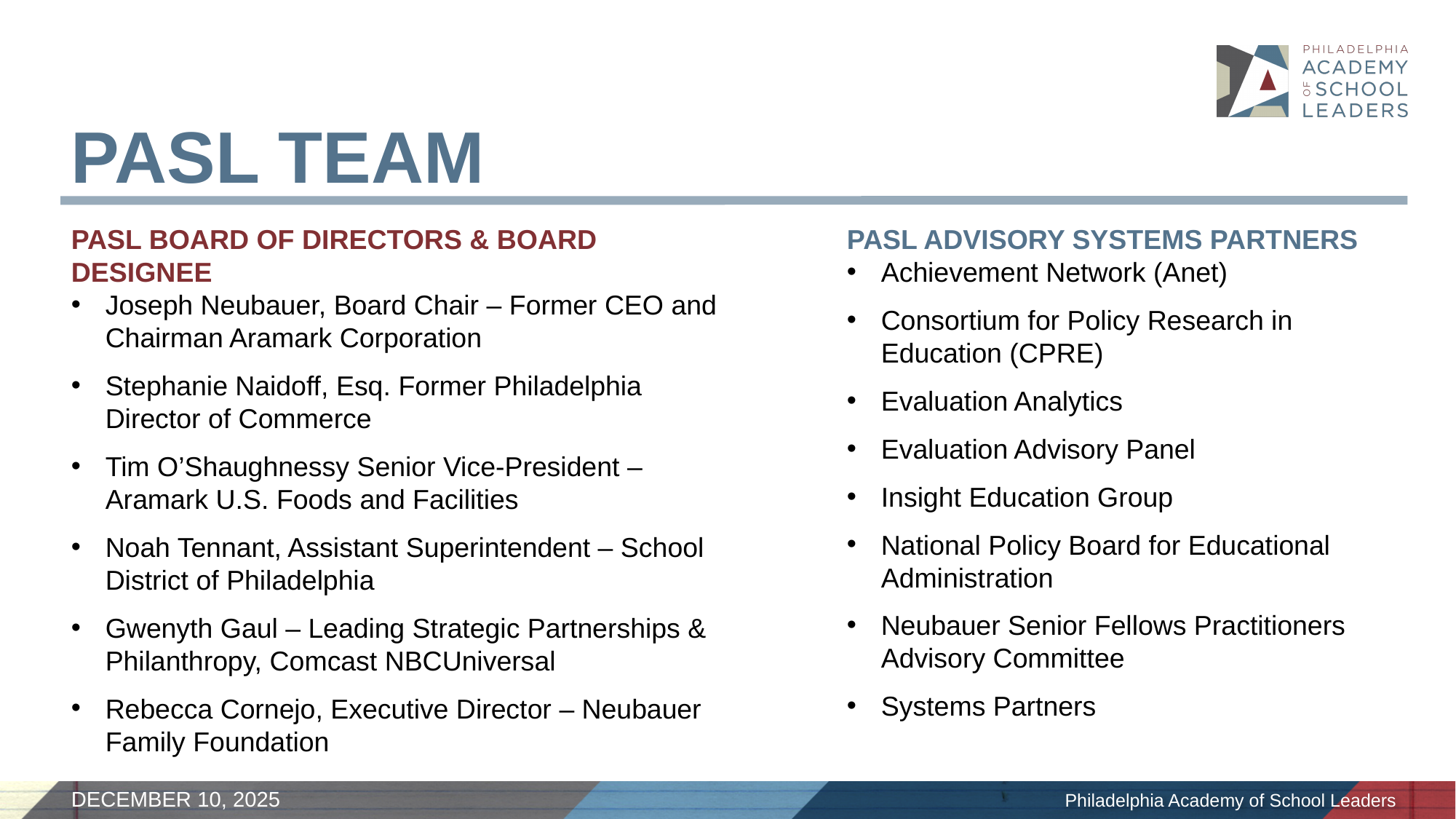

PASL TEAM
PASL BOARD OF DIRECTORS & BOARD DESIGNEE
Joseph Neubauer, Board Chair – Former CEO and Chairman Aramark Corporation
Stephanie Naidoff, Esq. Former Philadelphia Director of Commerce
Tim O’Shaughnessy Senior Vice-President – Aramark U.S. Foods and Facilities
Noah Tennant, Assistant Superintendent – School District of Philadelphia
Gwenyth Gaul – Leading Strategic Partnerships & Philanthropy, Comcast NBCUniversal
Rebecca Cornejo, Executive Director – Neubauer Family Foundation

PASL ADVISORY SYSTEMS PARTNERS
Achievement Network (Anet)
Consortium for Policy Research in Education (CPRE)
Evaluation Analytics
Evaluation Advisory Panel
Insight Education Group
National Policy Board for Educational Administration
Neubauer Senior Fellows Practitioners Advisory Committee
Systems Partners
DECEMBER 10, 2025